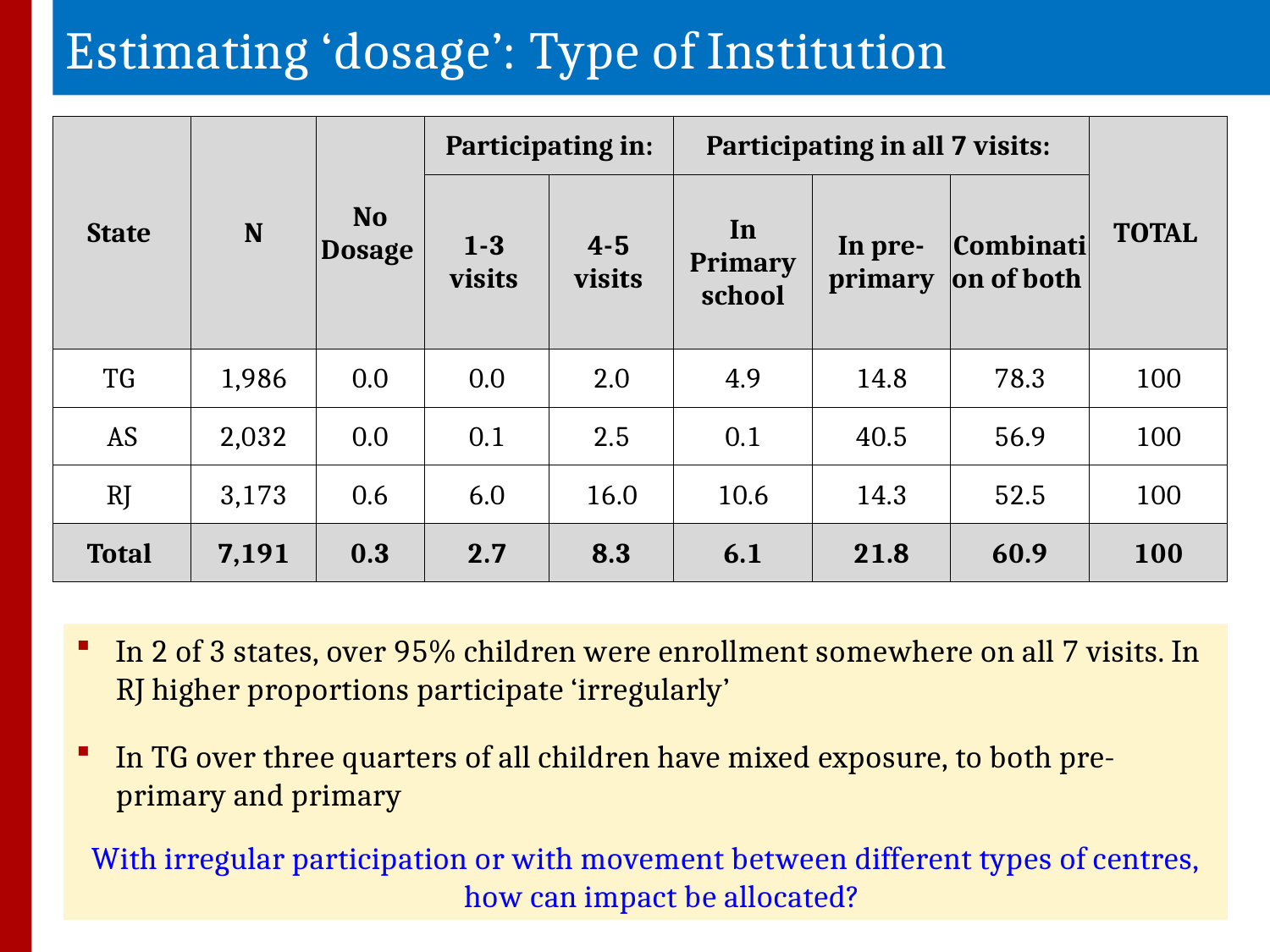

Estimating ‘dosage’: Type of Institution
| State | N | No Dosage | Participating in: |  | Participating in all 7 visits: |  |  | TOTAL |
| --- | --- | --- | --- | --- | --- | --- | --- | --- |
|  |  |  | 1-3 visits | 4-5 visits | In Primary school | In pre-primary | Combination of both |  |
| TG | 1,986 | 0.0 | 0.0 | 2.0 | 4.9 | 14.8 | 78.3 | 100 |
| AS | 2,032 | 0.0 | 0.1 | 2.5 | 0.1 | 40.5 | 56.9 | 100 |
| RJ | 3,173 | 0.6 | 6.0 | 16.0 | 10.6 | 14.3 | 52.5 | 100 |
| Total | 7,191 | 0.3 | 2.7 | 8.3 | 6.1 | 21.8 | 60.9 | 100 |
In 2 of 3 states, over 95% children were enrollment somewhere on all 7 visits. In RJ higher proportions participate ‘irregularly’

In TG over three quarters of all children have mixed exposure, to both pre-primary and primary

With irregular participation or with movement between different types of centres, how can impact be allocated?